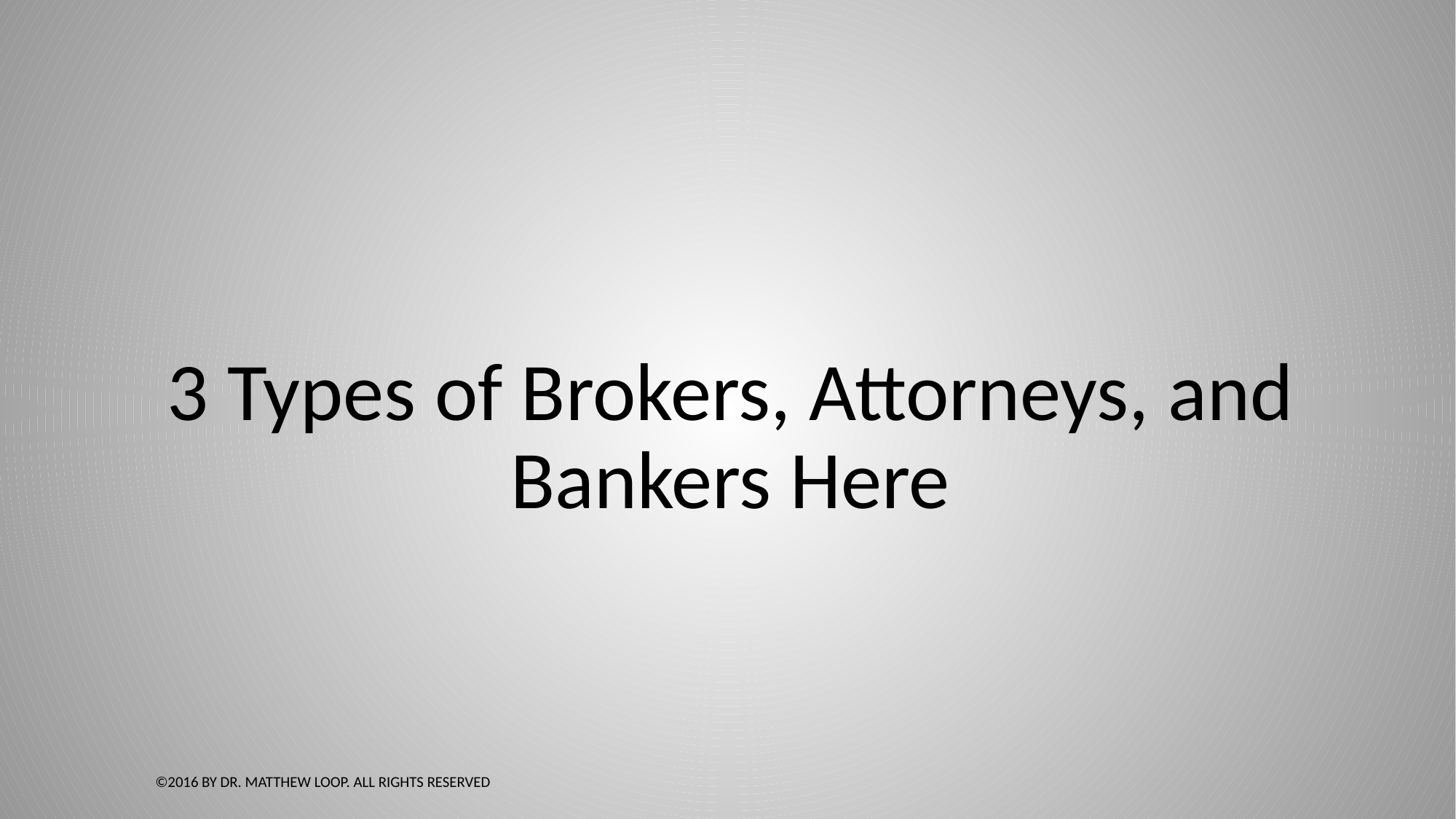

#

3 Types of Brokers, Attorneys, and Bankers Here
©2016 by Dr. Matthew Loop. All Rights Reserved